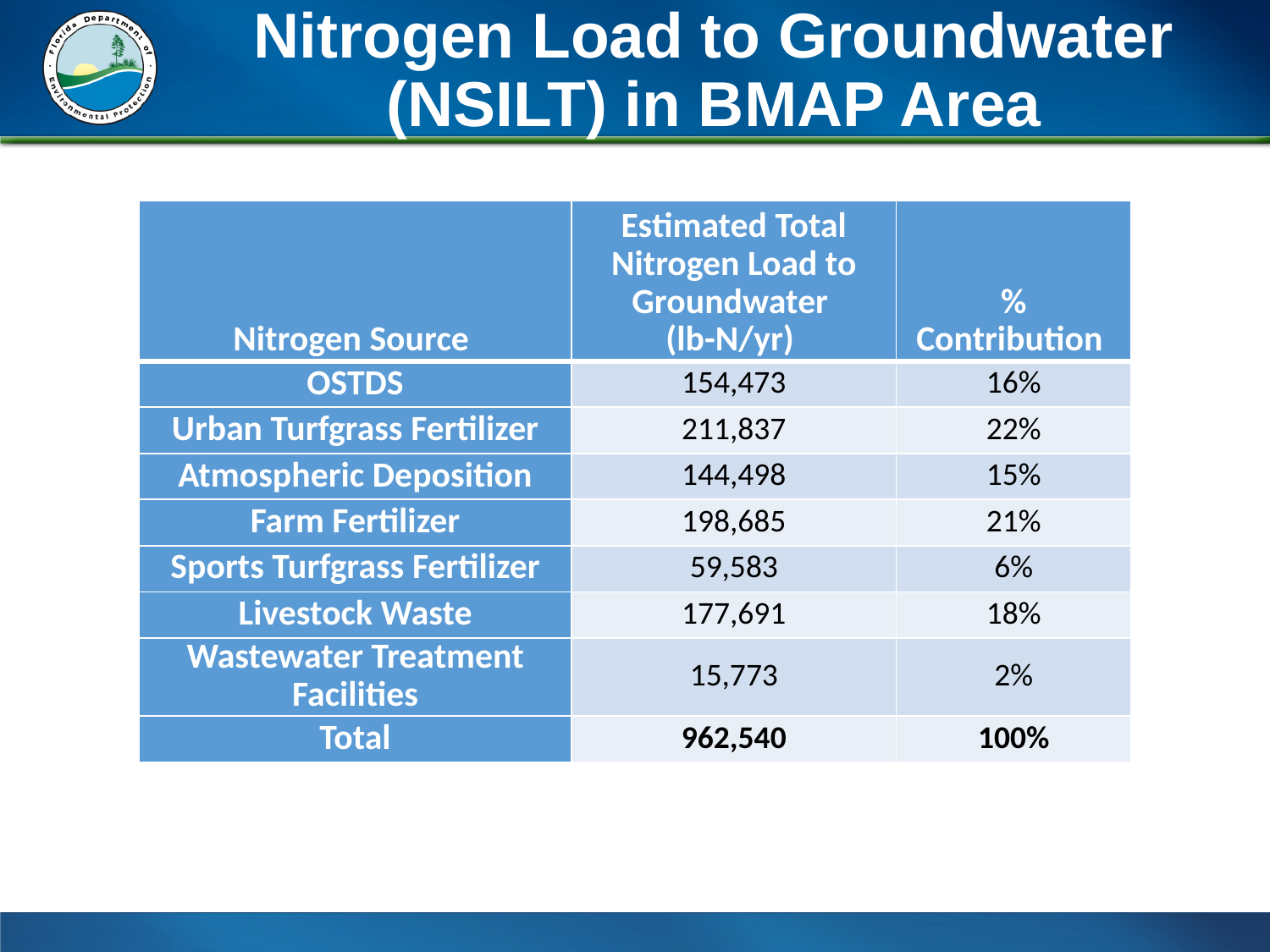

# Nitrogen Load to Groundwater (NSILT) in BMAP Area
| Nitrogen Source | Estimated Total Nitrogen Load to Groundwater (lb-N/yr) | % Contribution |
| --- | --- | --- |
| OSTDS | 154,473 | 16% |
| Urban Turfgrass Fertilizer | 211,837 | 22% |
| Atmospheric Deposition | 144,498 | 15% |
| Farm Fertilizer | 198,685 | 21% |
| Sports Turfgrass Fertilizer | 59,583 | 6% |
| Livestock Waste | 177,691 | 18% |
| Wastewater Treatment Facilities | 15,773 | 2% |
| Total | 962,540 | 100% |